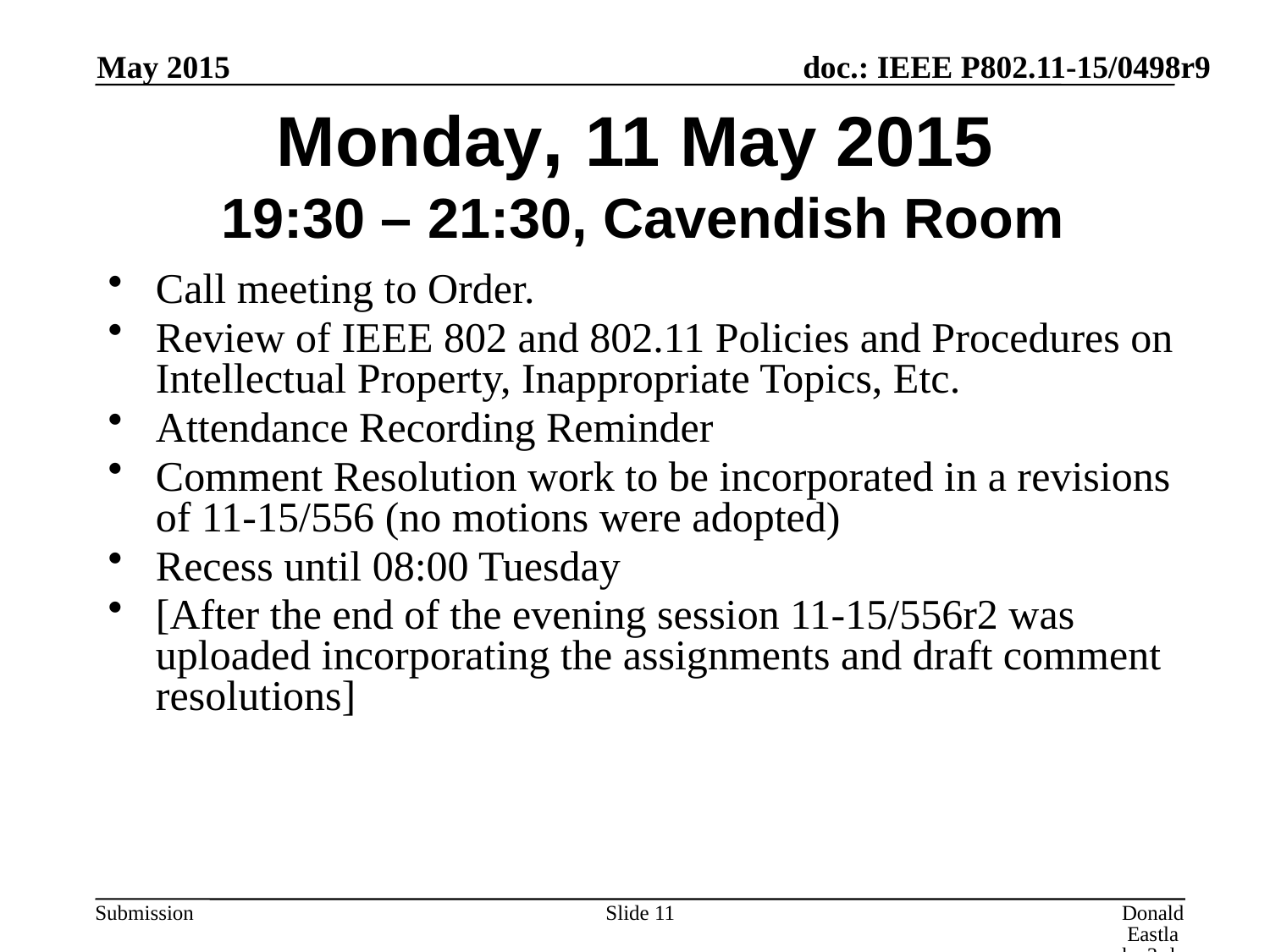

May 2015
# Monday, 11 May 2015 19:30 – 21:30, Cavendish Room
Call meeting to Order.
Review of IEEE 802 and 802.11 Policies and Procedures on Intellectual Property, Inappropriate Topics, Etc.
Attendance Recording Reminder
Comment Resolution work to be incorporated in a revisions of 11-15/556 (no motions were adopted)
Recess until 08:00 Tuesday
[After the end of the evening session 11-15/556r2 was uploaded incorporating the assignments and draft comment resolutions]

Slide 11
Donald Eastlake 3rd, Huawei Technologies